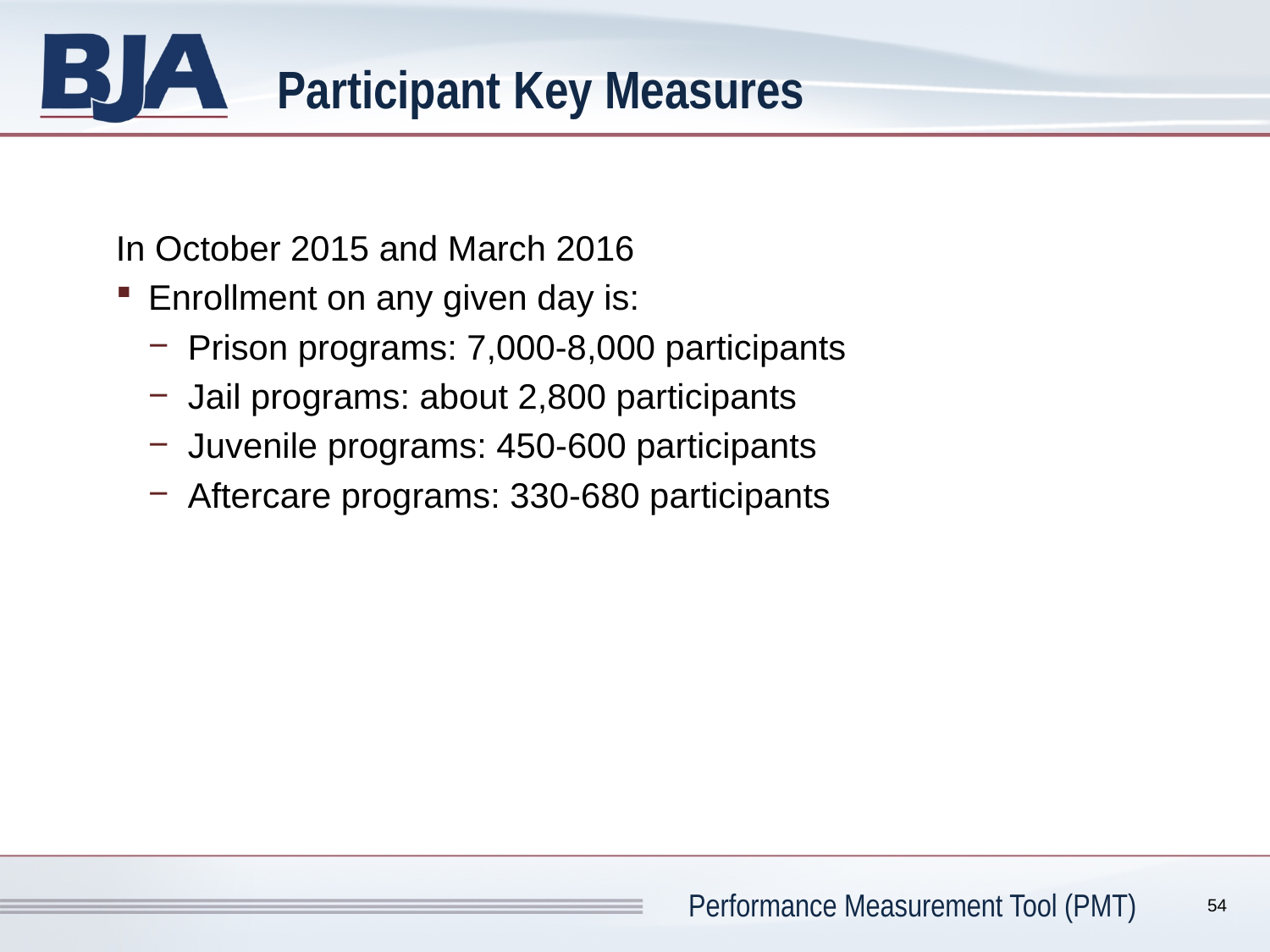

# Participant Key Measures
In October 2015 and March 2016
Enrollment on any given day is:
Prison programs: 7,000-8,000 participants
Jail programs: about 2,800 participants
Juvenile programs: 450-600 participants
Aftercare programs: 330-680 participants
54